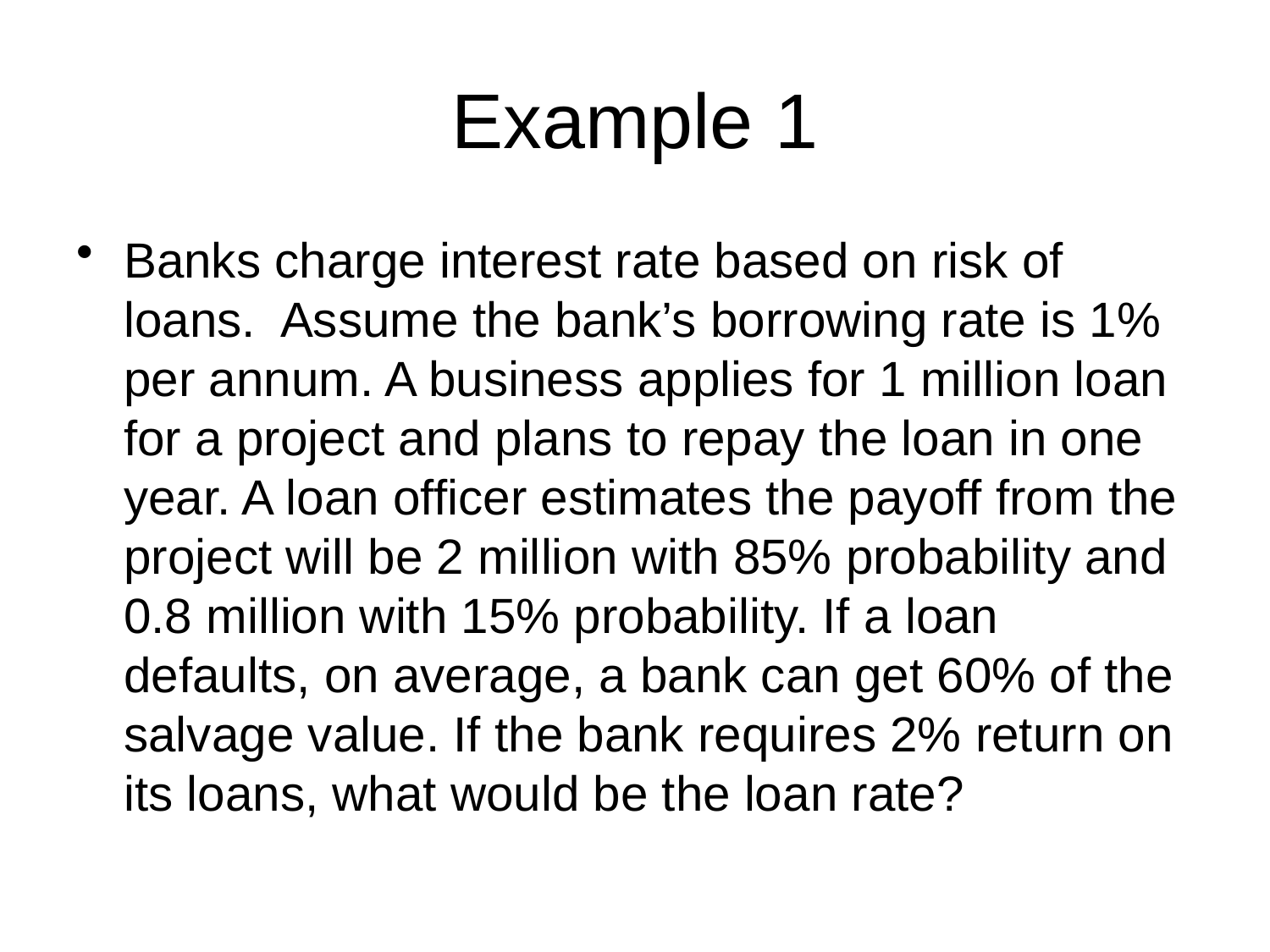

# Example 1
Banks charge interest rate based on risk of loans.  Assume the bank’s borrowing rate is 1% per annum. A business applies for 1 million loan for a project and plans to repay the loan in one year. A loan officer estimates the payoff from the project will be 2 million with 85% probability and 0.8 million with 15% probability. If a loan defaults, on average, a bank can get 60% of the salvage value. If the bank requires 2% return on its loans, what would be the loan rate?